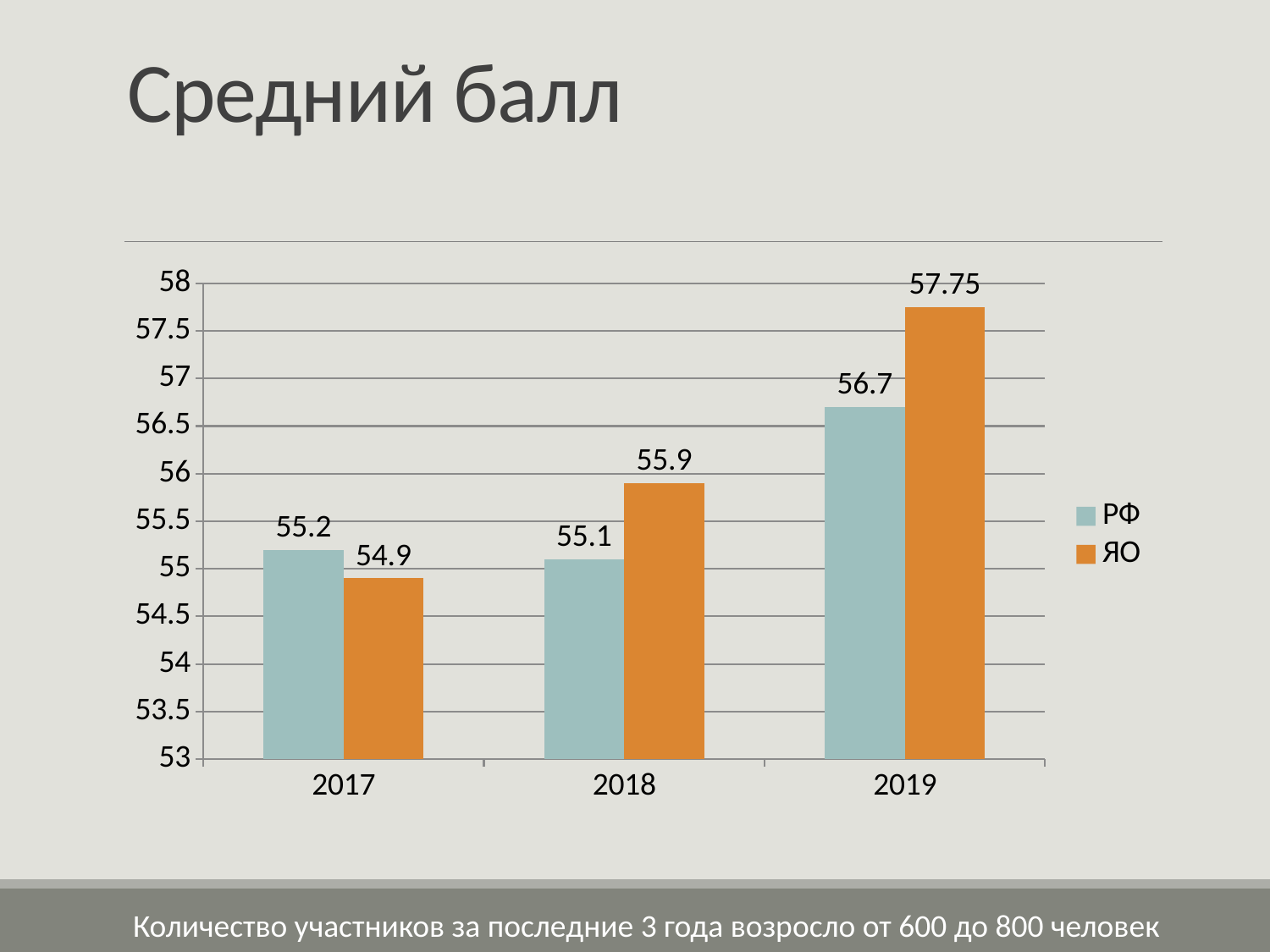

# Средний балл

### Chart

| Category | РФ | ЯО |
|---|---|---|
| 2017 | 55.2 | 54.9 |
| 2018 | 55.1 | 55.9 |
| 2019 | 56.7 | 57.75 |
Количество участников за последние 3 года возросло от 600 до 800 человек